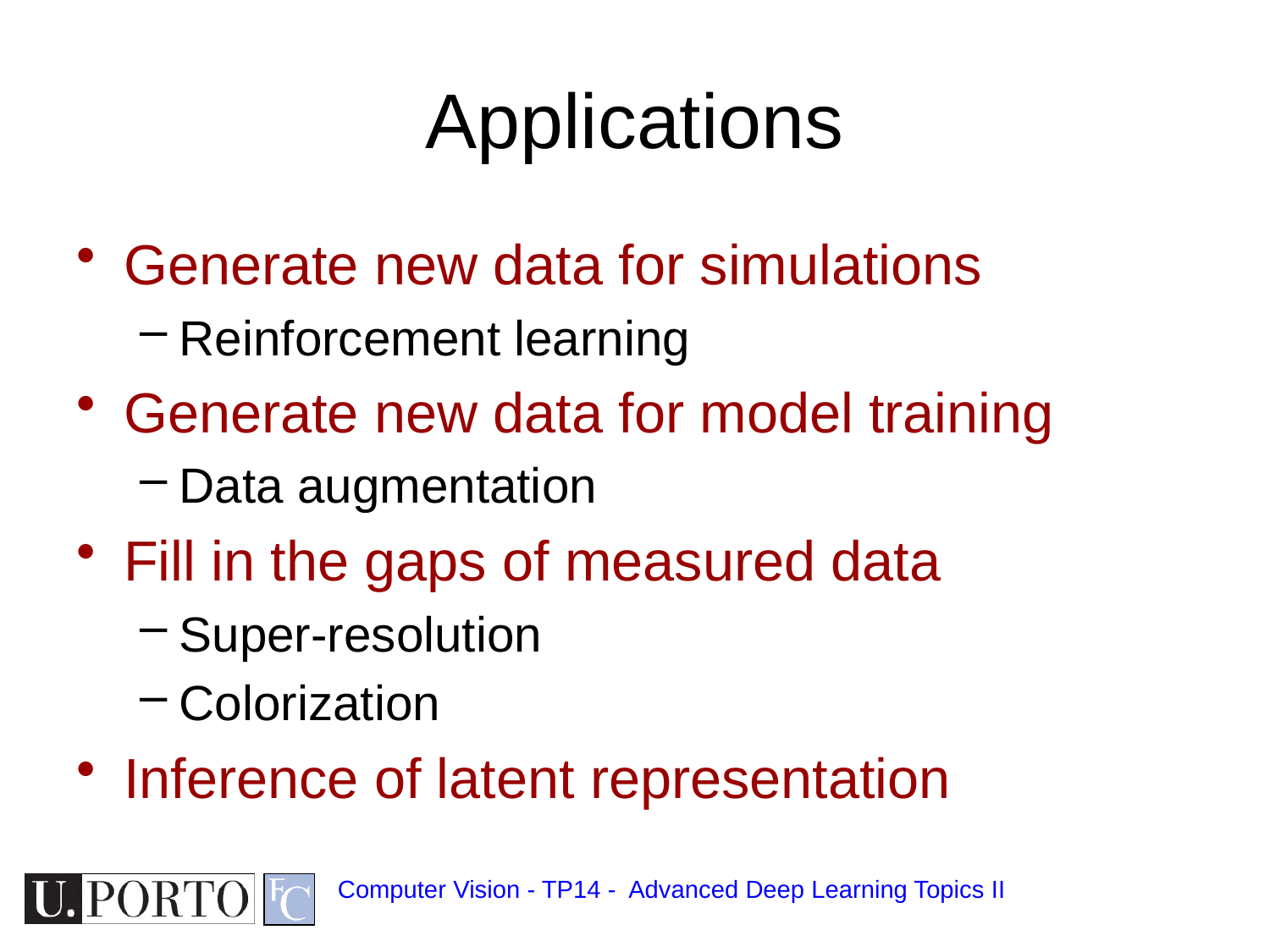

# Applications
Generate new data for simulations
Reinforcement learning
Generate new data for model training
Data augmentation
Fill in the gaps of measured data
Super-resolution
Colorization
Inference of latent representation
Computer Vision - TP14 -  Advanced Deep Learning Topics II